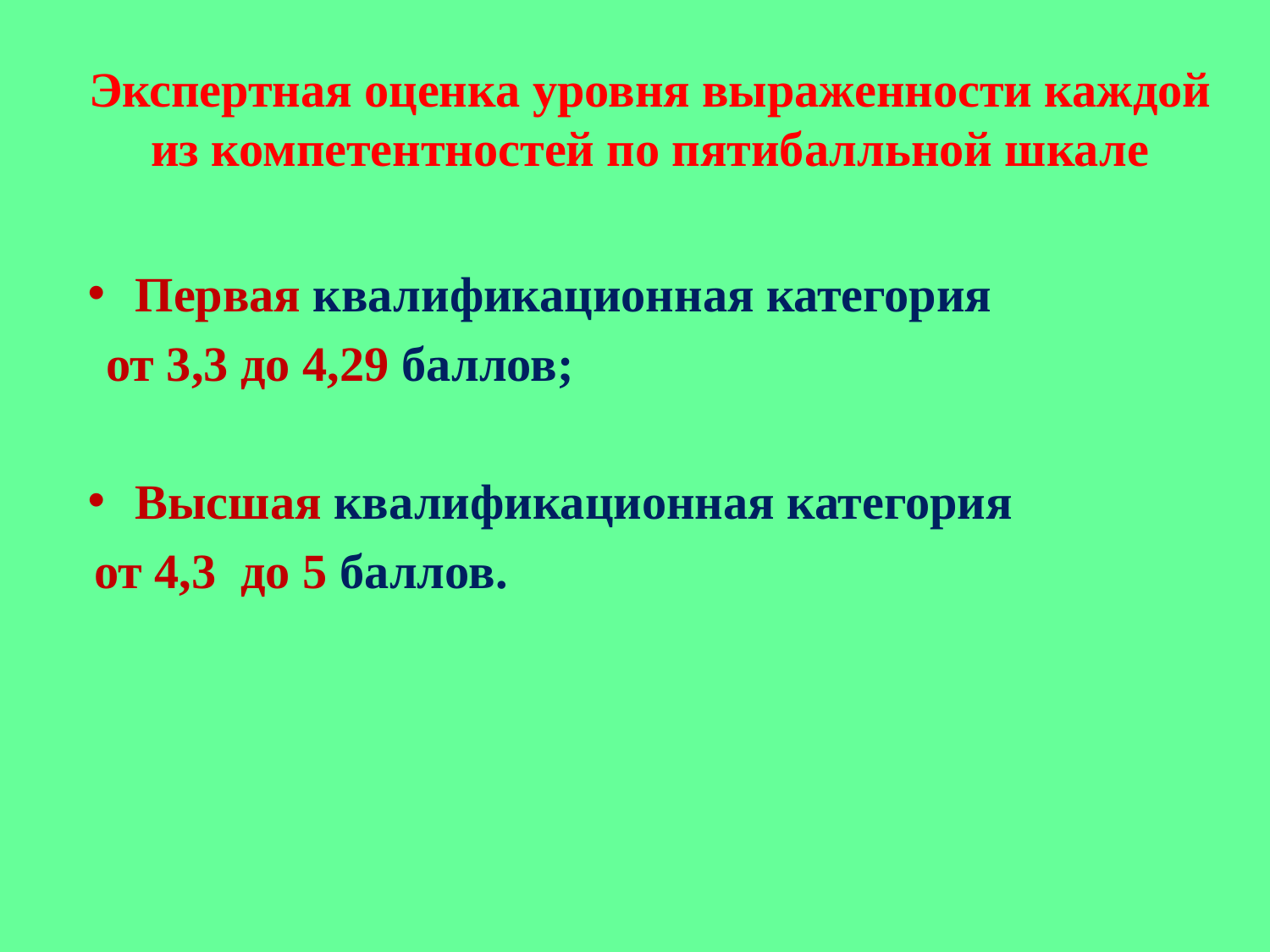

# Экспертная оценка уровня выраженности каждой из компетентностей по пятибалльной шкале
Первая квалификационная категория
 от 3,3 до 4,29 баллов;

Высшая квалификационная категория
от 4,3  до 5 баллов.